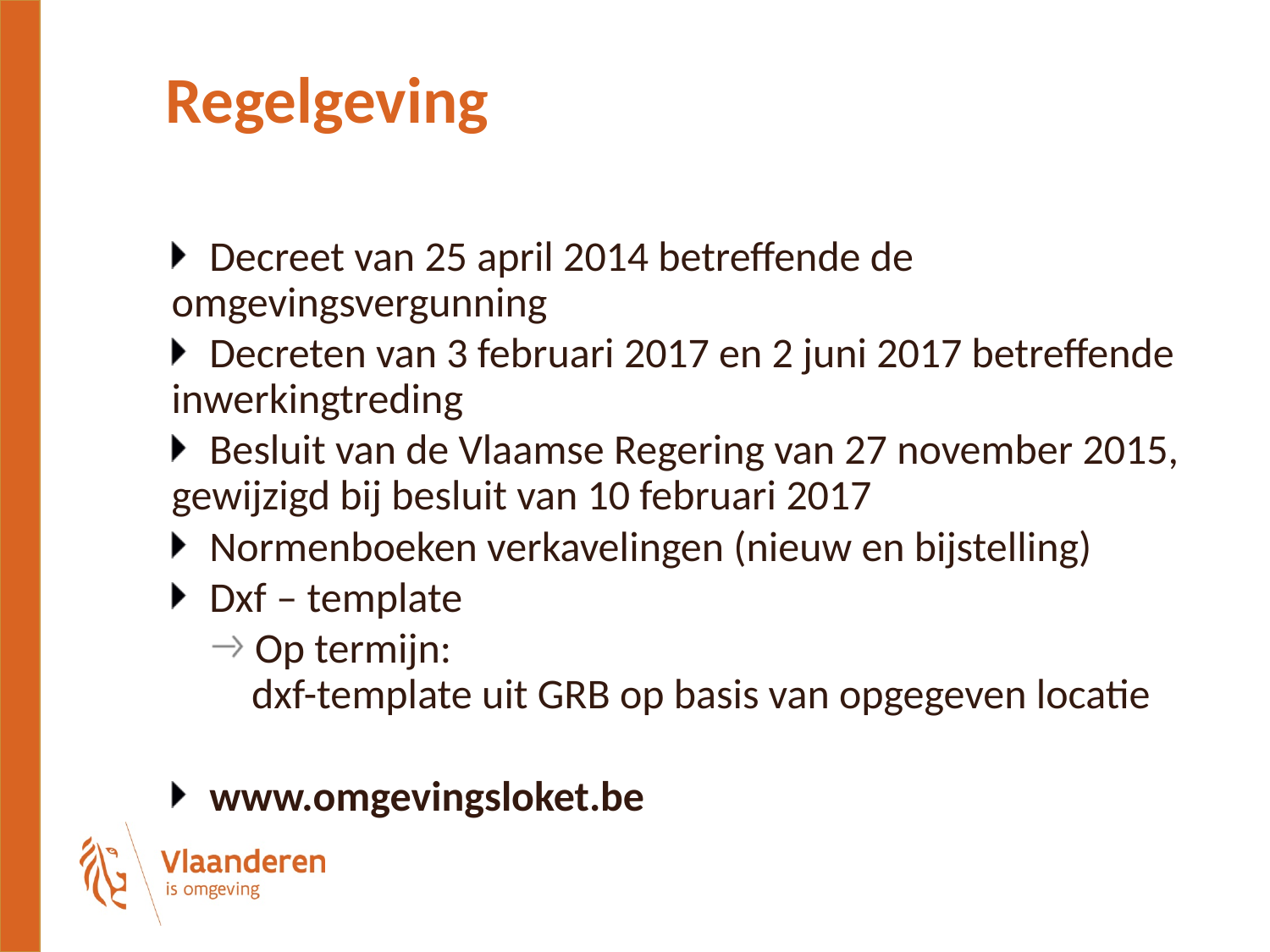

# Regelgeving
Decreet van 25 april 2014 betreffende de omgevingsvergunning
Decreten van 3 februari 2017 en 2 juni 2017 betreffende inwerkingtreding
Besluit van de Vlaamse Regering van 27 november 2015, gewijzigd bij besluit van 10 februari 2017
Normenboeken verkavelingen (nieuw en bijstelling)
Dxf – template
Op termijn:
dxf-template uit GRB op basis van opgegeven locatie

www.omgevingsloket.be